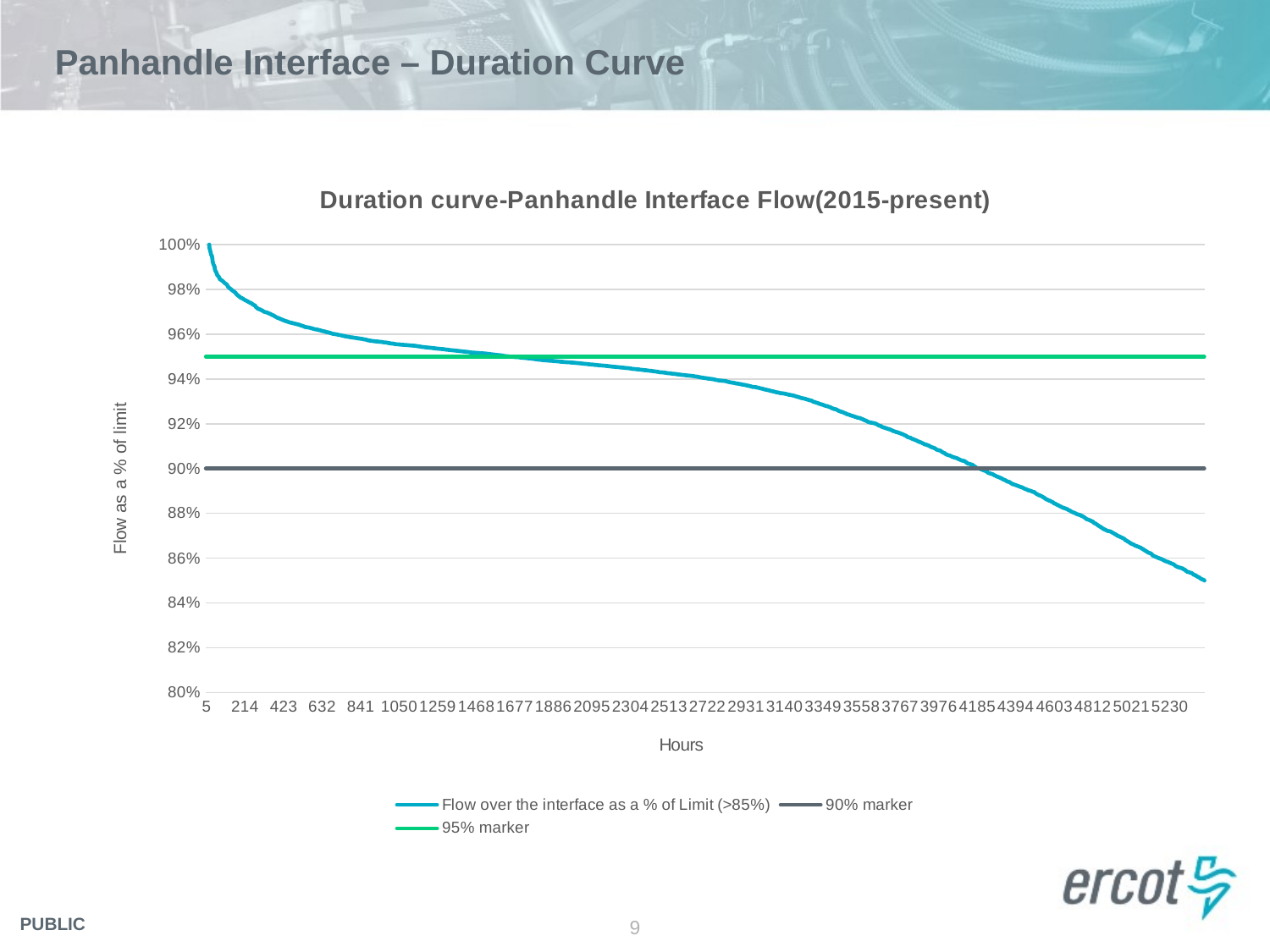

# Panhandle Interface – Duration Curve

### Chart: Duration curve-Panhandle Interface Flow(2015-present)

| Category | Flow over the interface as a % of Limit (>85%) | 90% marker | 95% marker |
|---|---|---|---|
9